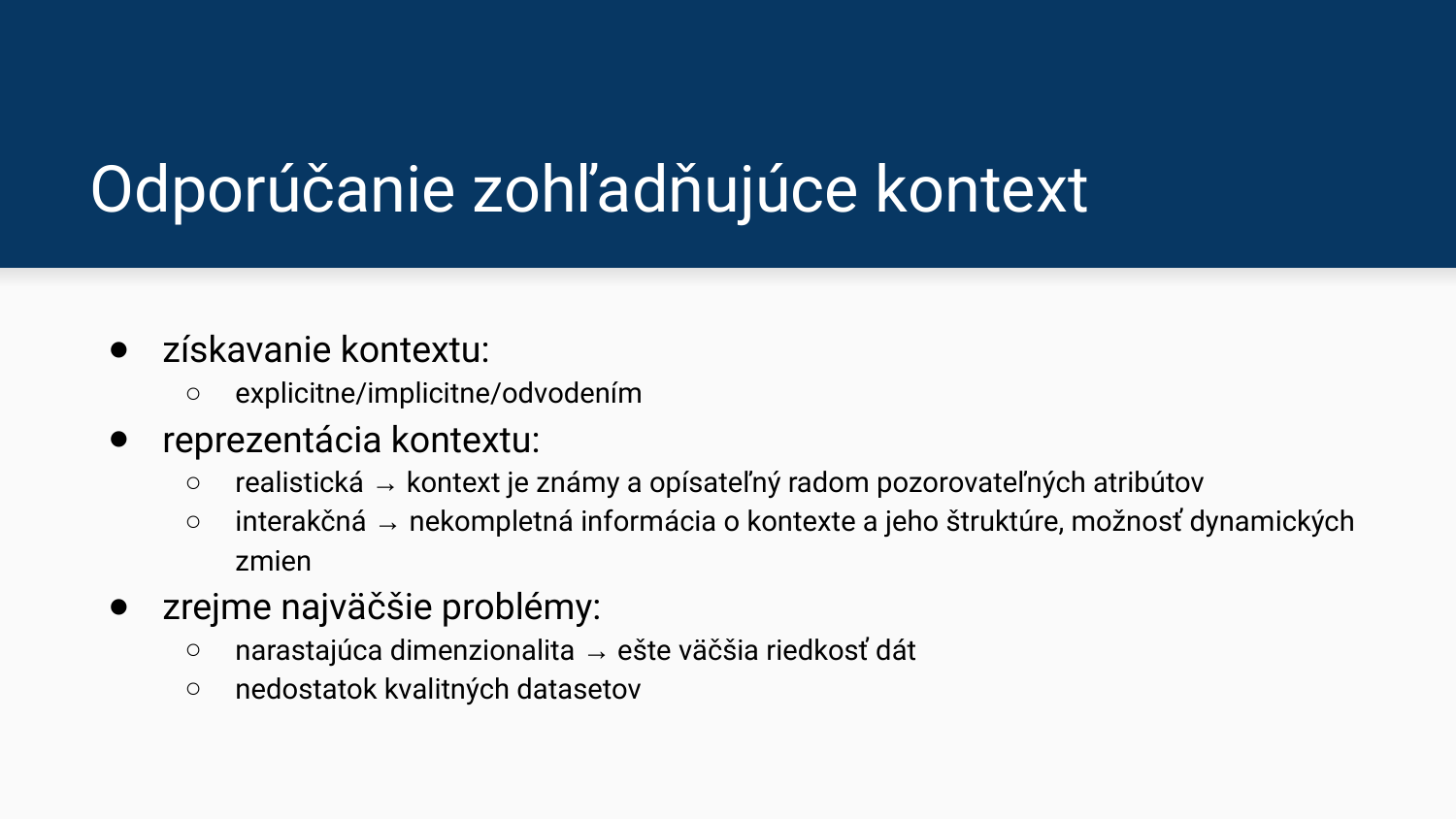

# Odporúčanie zohľadňujúce kontext
získavanie kontextu:
explicitne/implicitne/odvodením
reprezentácia kontextu:
realistická → kontext je známy a opísateľný radom pozorovateľných atribútov
interakčná → nekompletná informácia o kontexte a jeho štruktúre, možnosť dynamických zmien
zrejme najväčšie problémy:
narastajúca dimenzionalita → ešte väčšia riedkosť dát
nedostatok kvalitných datasetov